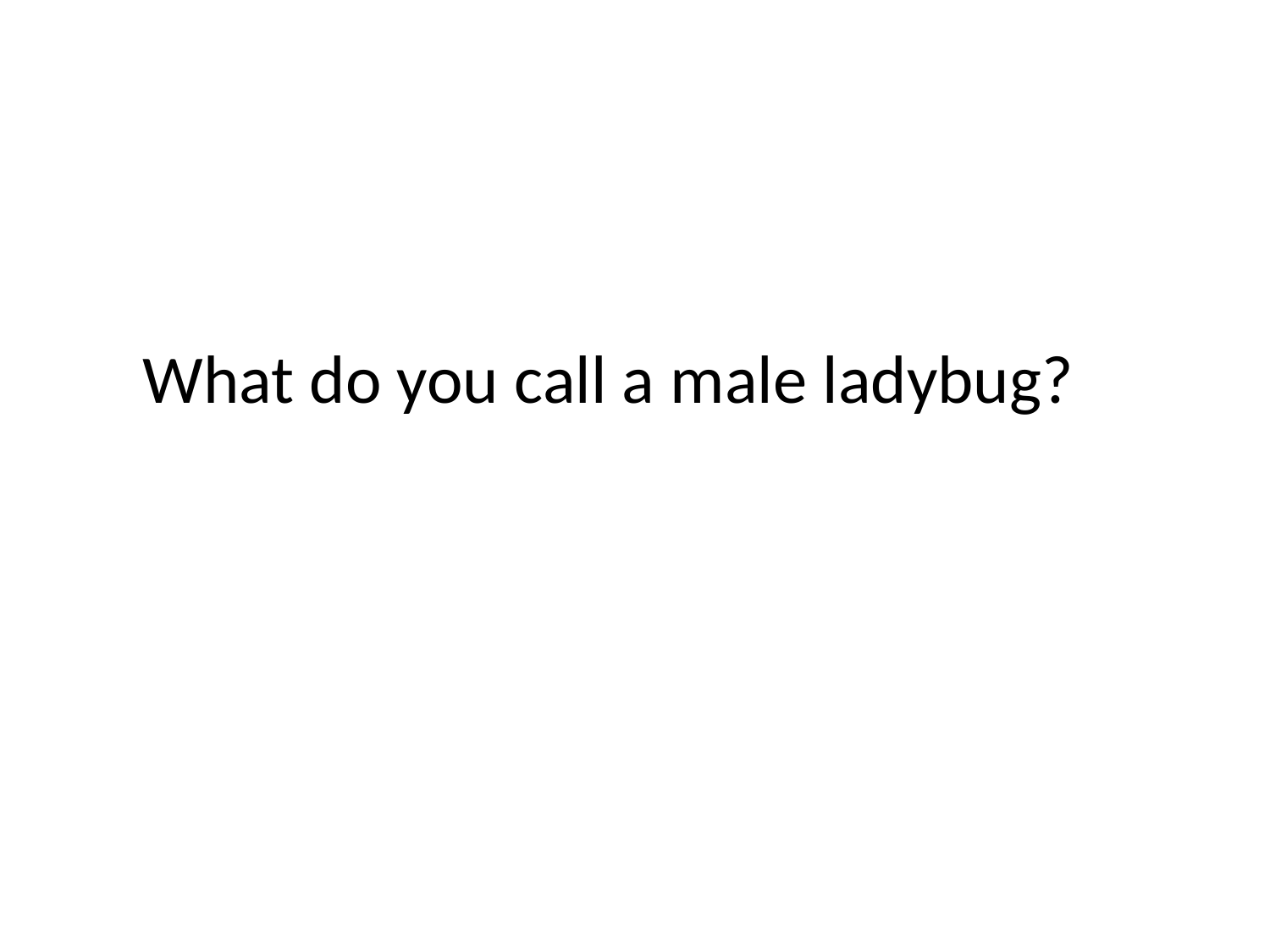

# What do you call a male ladybug?